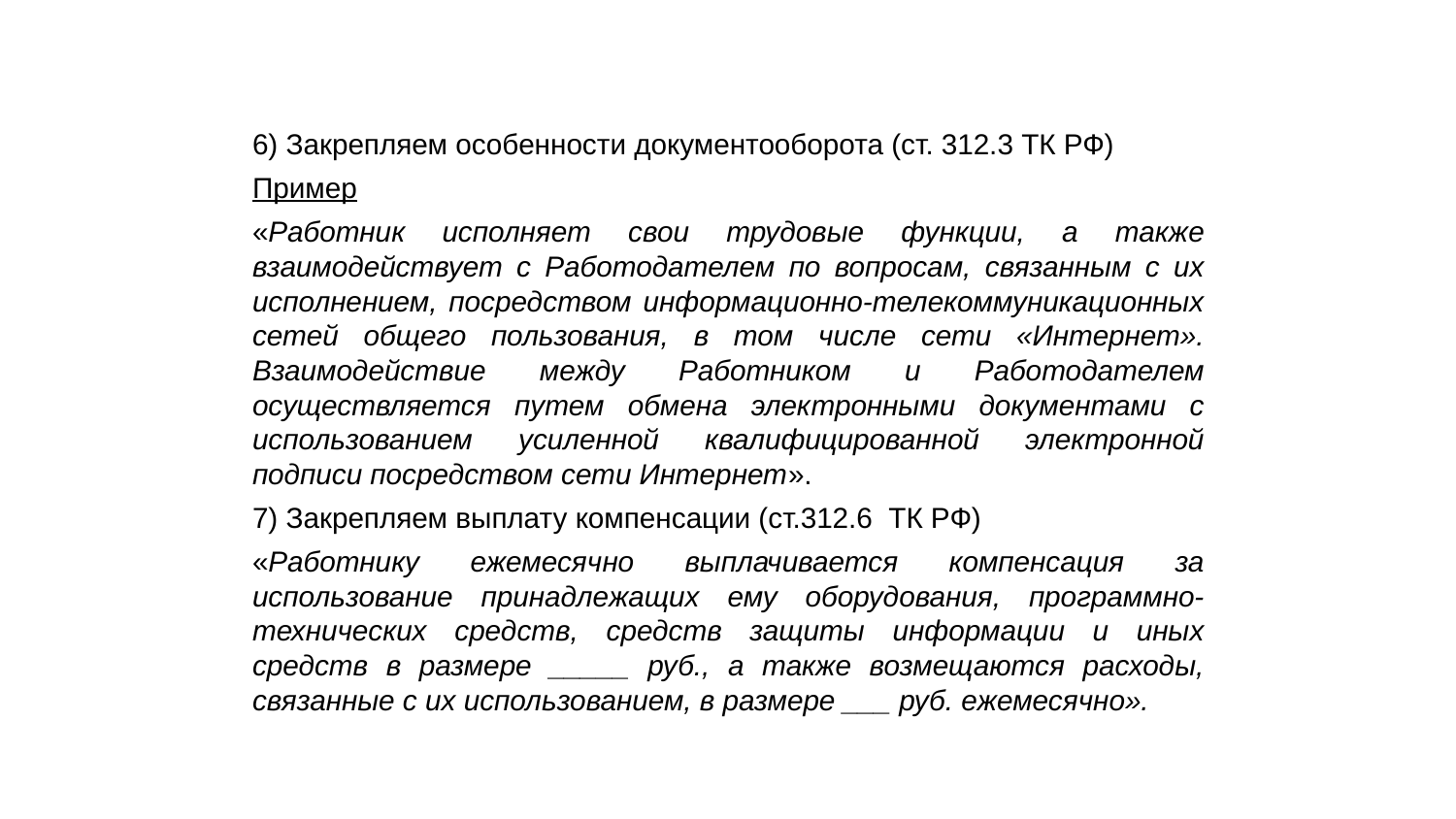

6) Закрепляем особенности документооборота (ст. 312.3 ТК РФ)
Пример
«Работник исполняет свои трудовые функции, а также взаимодействует с Работодателем по вопросам, связанным с их исполнением, посредством информационно-телекоммуникационных сетей общего пользования, в том числе сети «Интернет». Взаимодействие между Работником и Работодателем осуществляется путем обмена электронными документами с использованием усиленной квалифицированной электронной подписи посредством сети Интернет».
7) Закрепляем выплату компенсации (ст.312.6  ТК РФ)
«Работнику ежемесячно выплачивается компенсация за использование принадлежащих ему оборудования, программно-технических средств, средств защиты информации и иных средств в размере _____ руб., а также возмещаются расходы, связанные с их использованием, в размере ___ руб. ежемесячно».